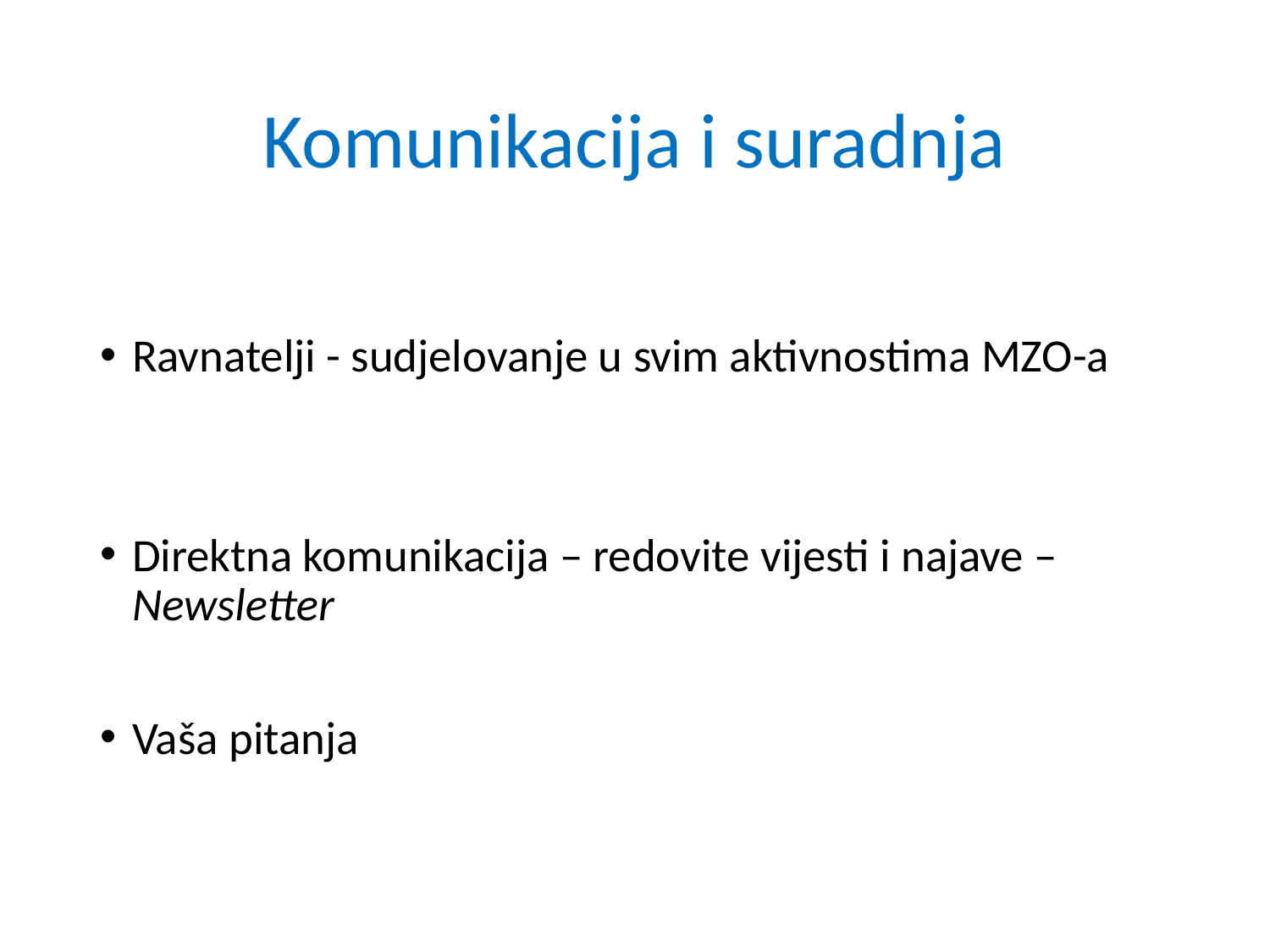

# Komunikacija i suradnja
Ravnatelji - sudjelovanje u svim aktivnostima MZO-a

Direktna komunikacija – redovite vijesti i najave – Newsletter

Vaša pitanja